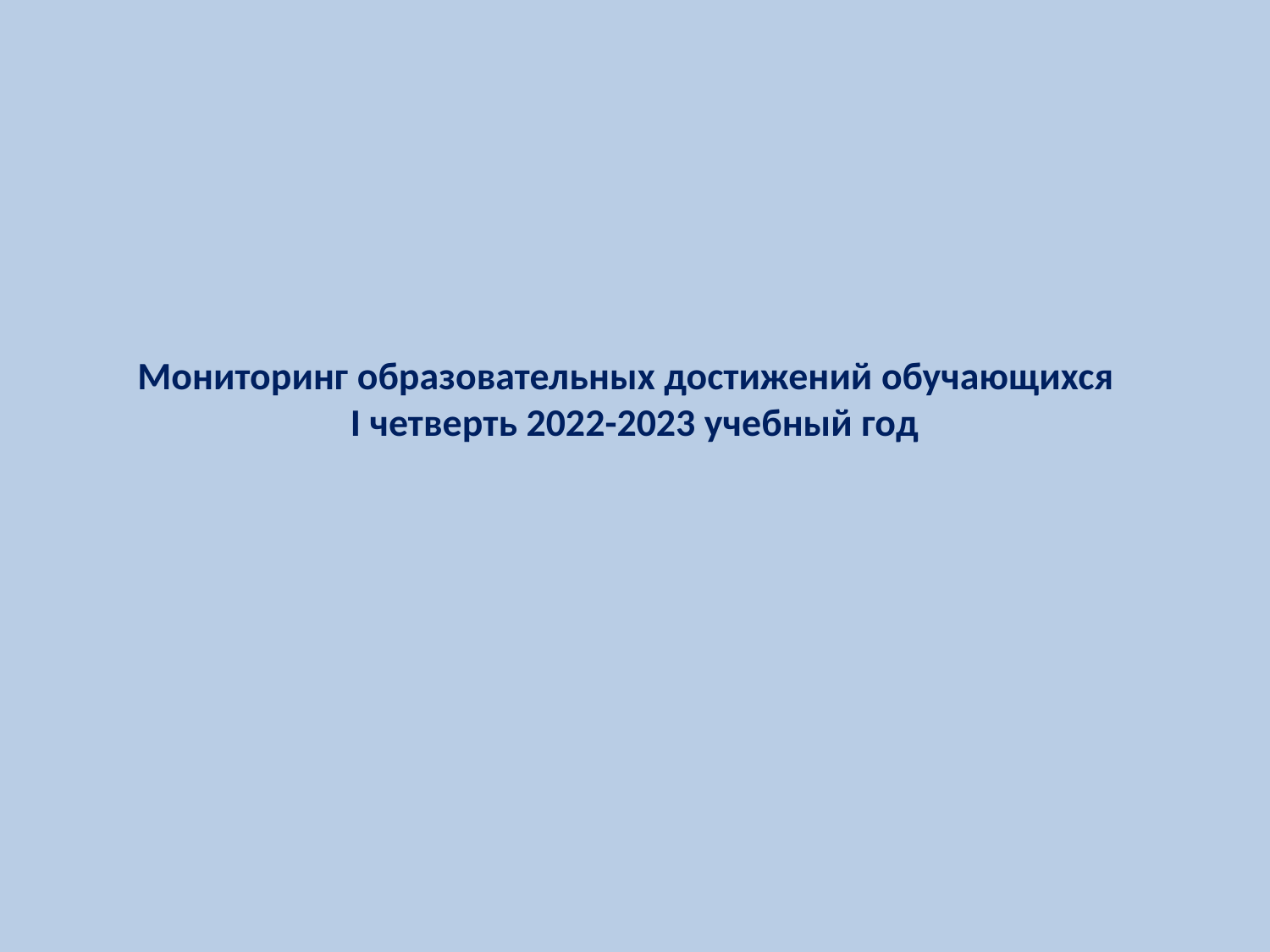

# Мониторинг образовательных достижений обучающихся I четверть 2022-2023 учебный год